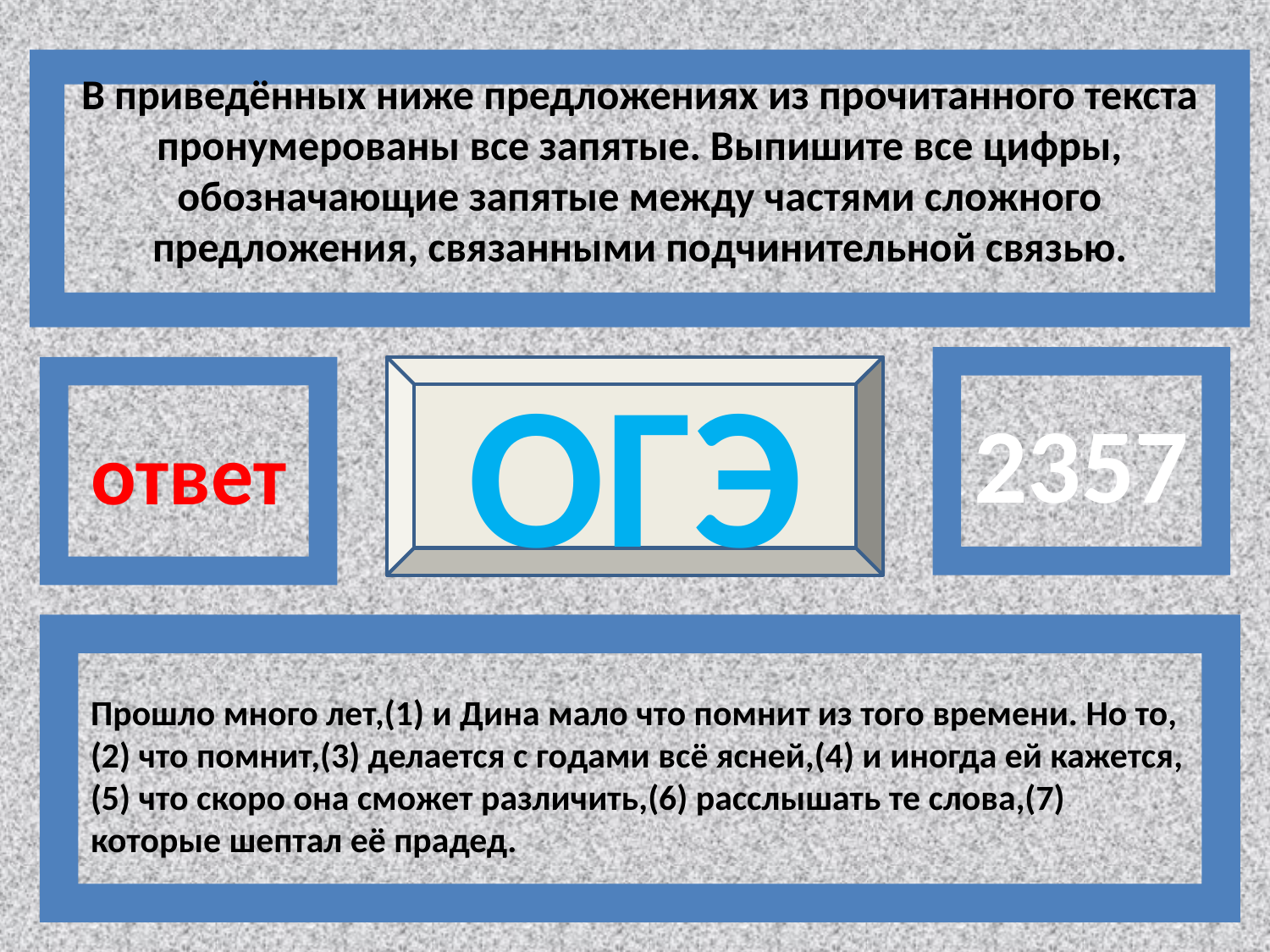

В приведённых ниже предложениях из прочитанного текста пронумерованы все запятые. Выпишите все цифры, обозначающие запятые между частями сложного предложения, связанными подчинительной связью.

2357
ответ
ОГЭ

Прошло много лет,(1) и Дина мало что помнит из того времени. Но то,(2) что помнит,(3) делается с годами всё ясней,(4) и иногда ей кажется,(5) что скоро она сможет различить,(6) расслышать те слова,(7) которые шептал её прадед.